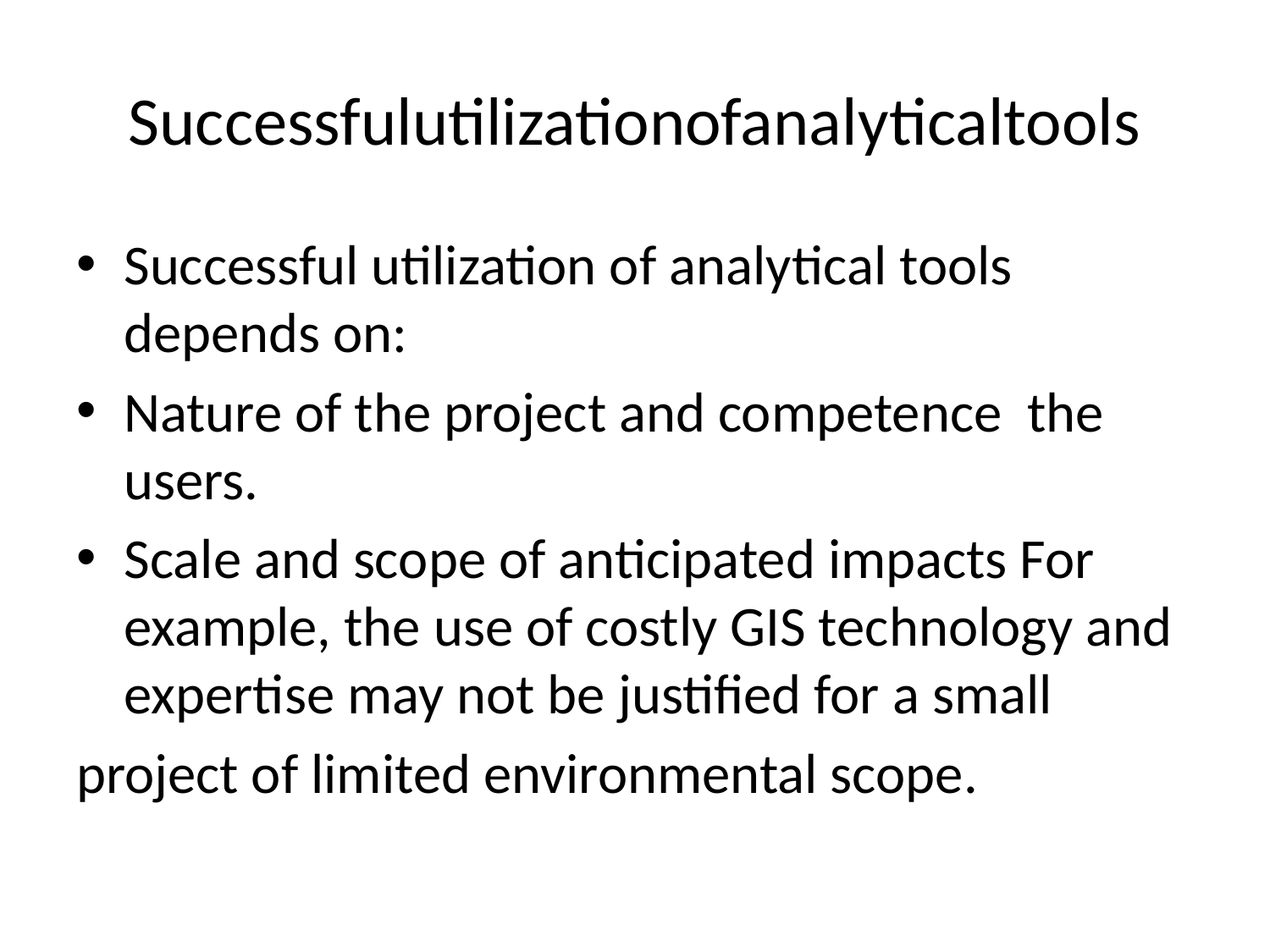

# Successfulutilizationofanalyticaltools
Successful utilization of analytical tools depends on:
Nature of the project and competence  the users.
Scale and scope of anticipated impacts For example, the use of costly GIS technology and expertise may not be justified for a small
project of limited environmental scope.